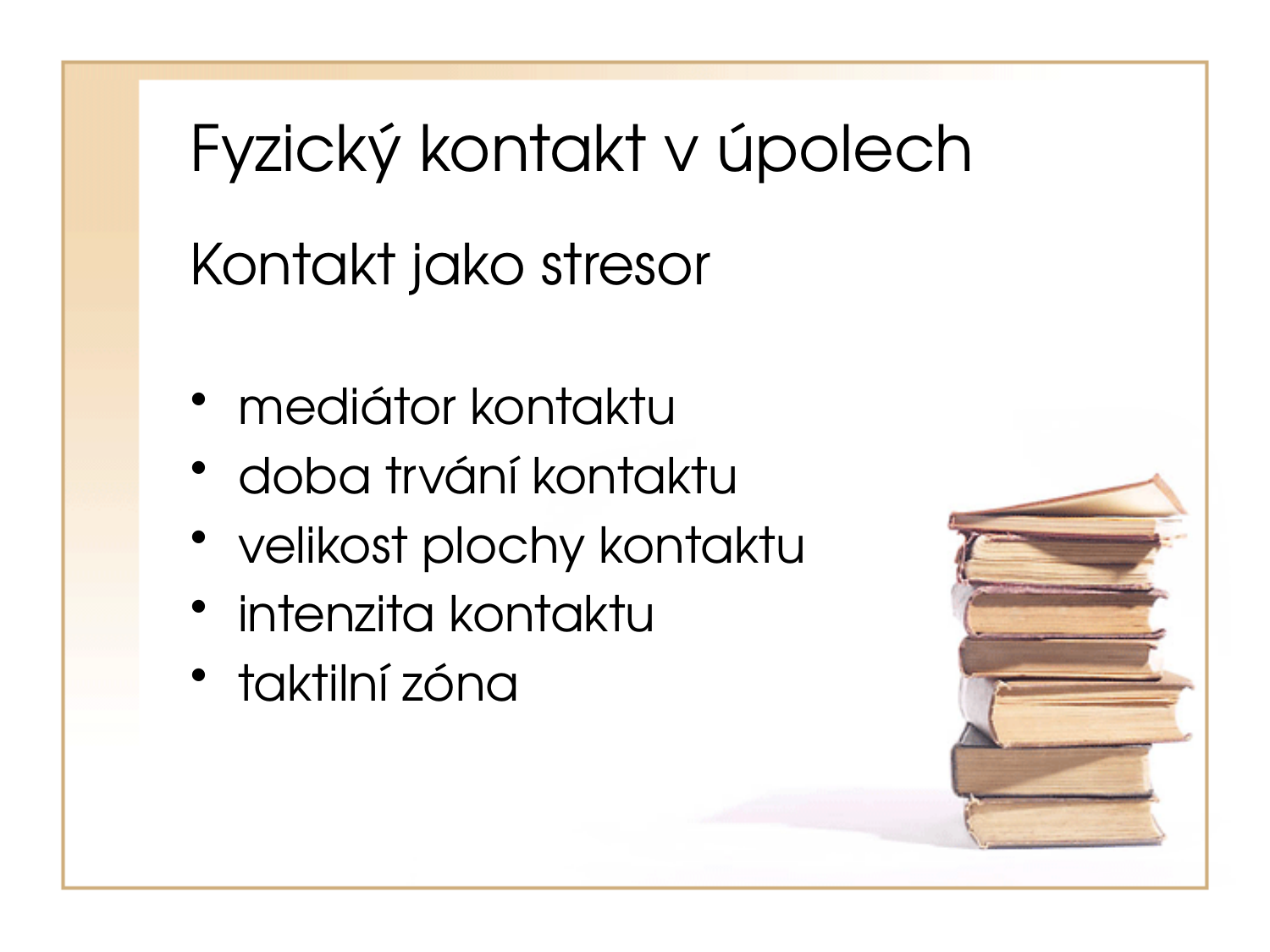

# Fyzický kontakt v úpolech
Kontakt jako stresor

mediátor kontaktu
doba trvání kontaktu
velikost plochy kontaktu
intenzita kontaktu
taktilní zóna